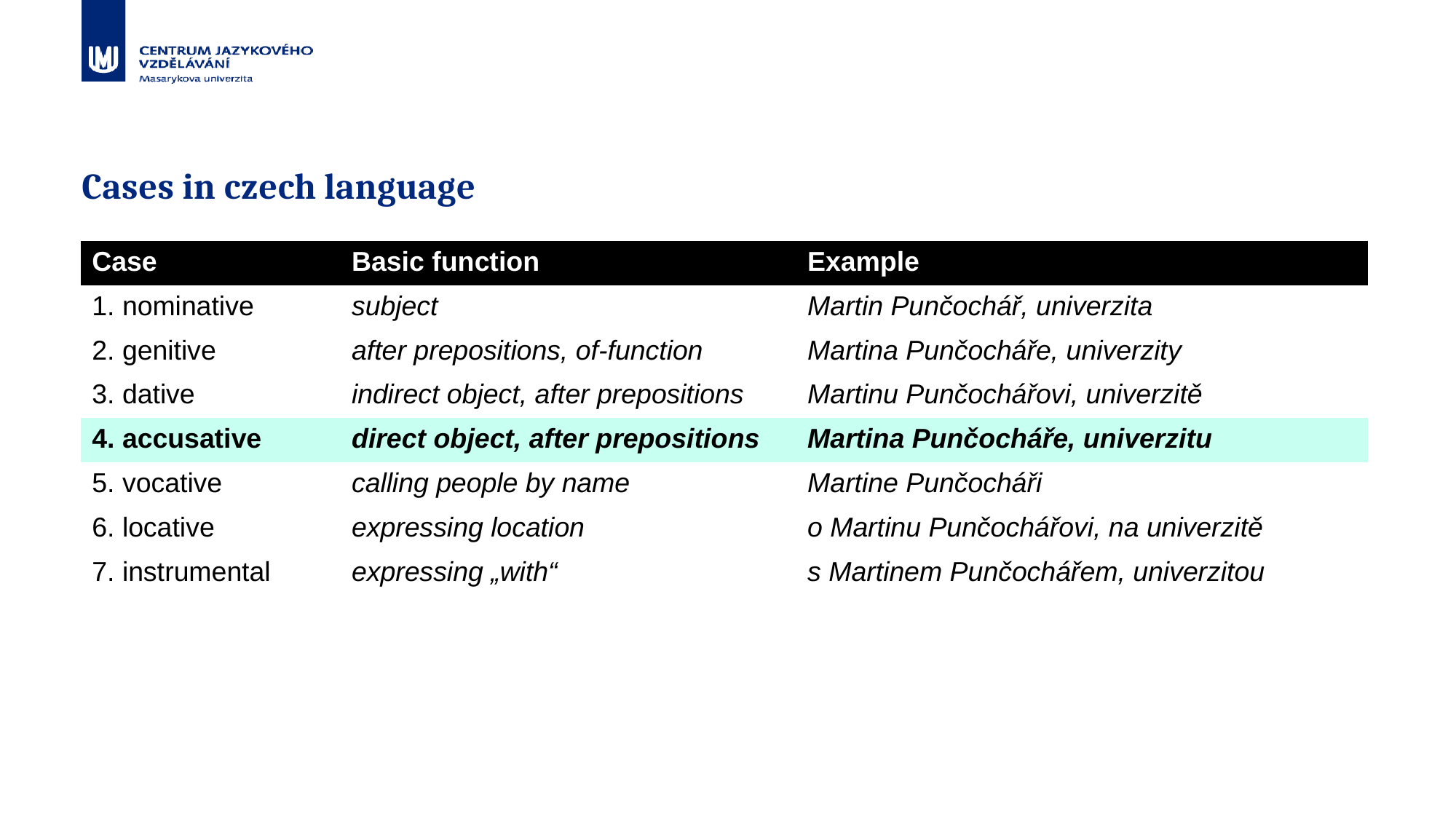

# Cases in czech language
| Case | Basic function | Example |
| --- | --- | --- |
| 1. nominative | subject | Martin Punčochář, univerzita |
| 2. genitive | after prepositions, of-function | Martina Punčocháře, univerzity |
| 3. dative | indirect object, after prepositions | Martinu Punčochářovi, univerzitě |
| 4. accusative | direct object, after prepositions | Martina Punčocháře, univerzitu |
| 5. vocative | calling people by name | Martine Punčocháři |
| 6. locative | expressing location | o Martinu Punčochářovi, na univerzitě |
| 7. instrumental | expressing „with“ | s Martinem Punčochářem, univerzitou |